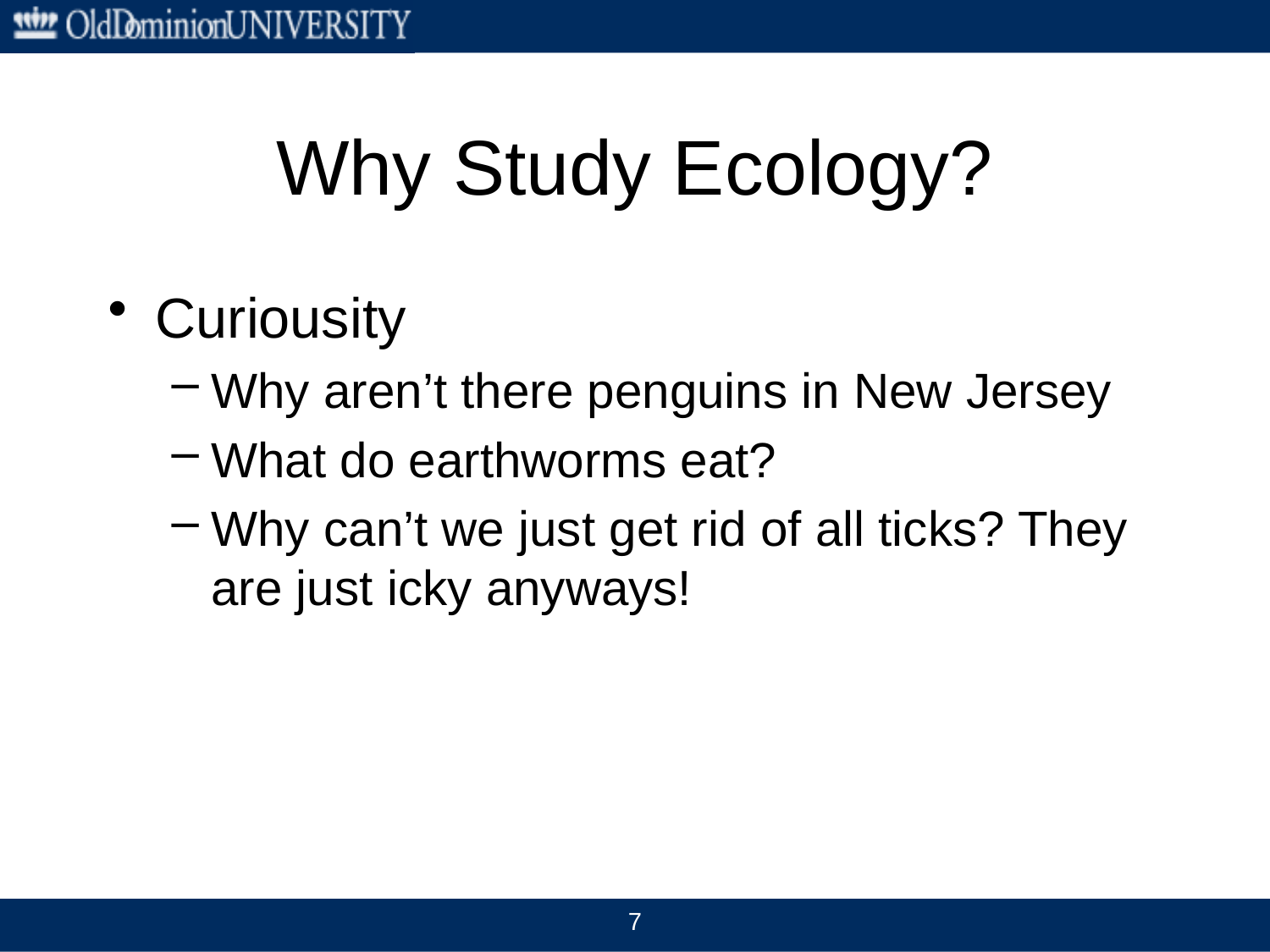

# Why Study Ecology?
Curiousity
Why aren’t there penguins in New Jersey
What do earthworms eat?
Why can’t we just get rid of all ticks? They are just icky anyways!
7